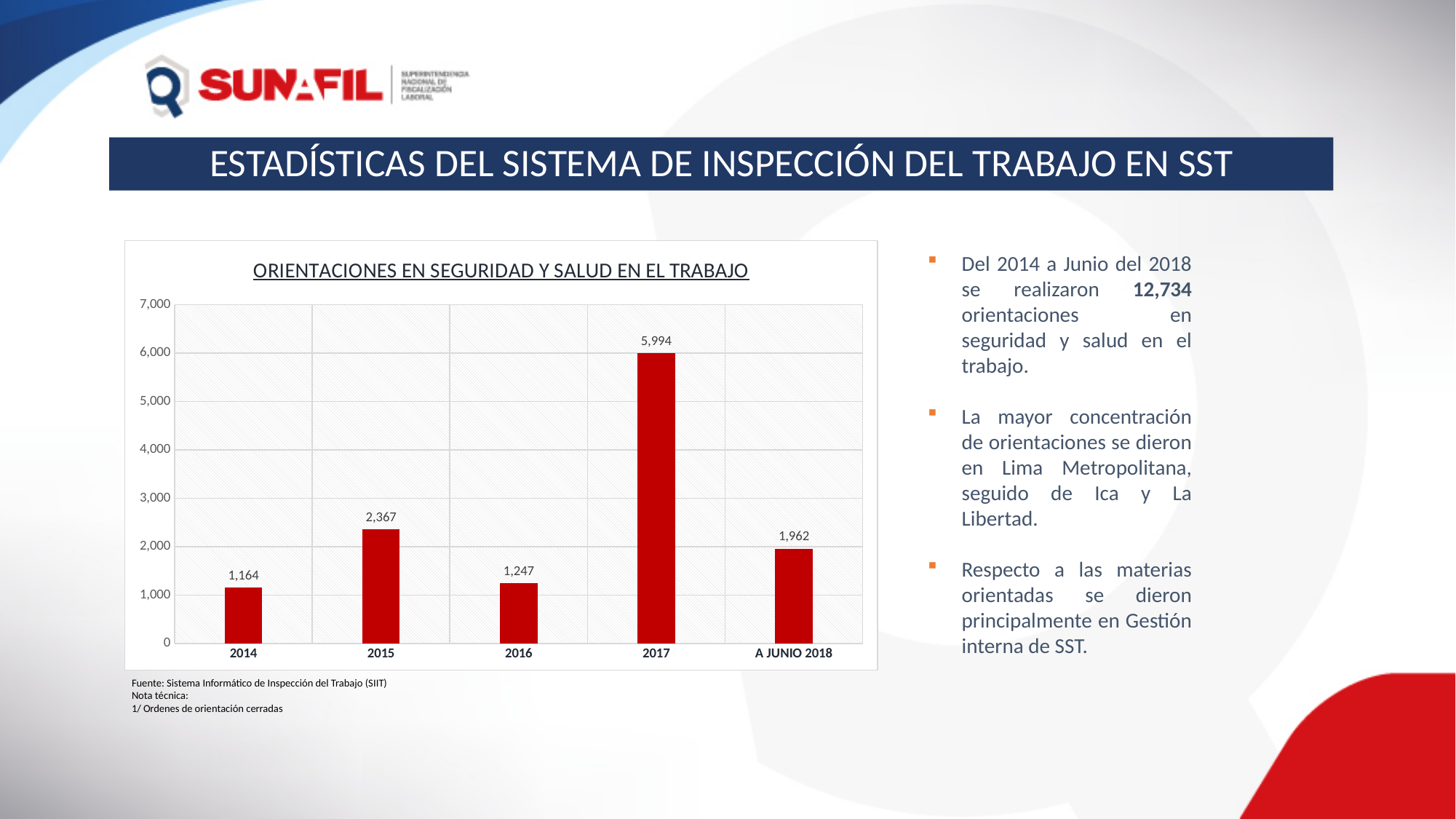

# ESTADÍSTICAS DEL SISTEMA DE INSPECCIÓN DEL TRABAJO EN SST

### Chart:

| Category | ORIENTACIONES EN SEGURIDAD Y SALUD EN EL TRABAJO |
|---|---|
| 2014 | 1164.0 |
| 2015 | 2367.0 |
| 2016 | 1247.0 |
| 2017 | 5994.0 |
| A JUNIO 2018 | 1962.0 |
Del 2014 a Junio del 2018 se realizaron 12,734 orientaciones en seguridad y salud en el trabajo.

La mayor concentración de orientaciones se dieron en Lima Metropolitana, seguido de Ica y La Libertad.

Respecto a las materias orientadas se dieron principalmente en Gestión interna de SST.
Fuente: Sistema Informático de Inspección del Trabajo (SIIT)
Nota técnica:
1/ Ordenes de orientación cerradas